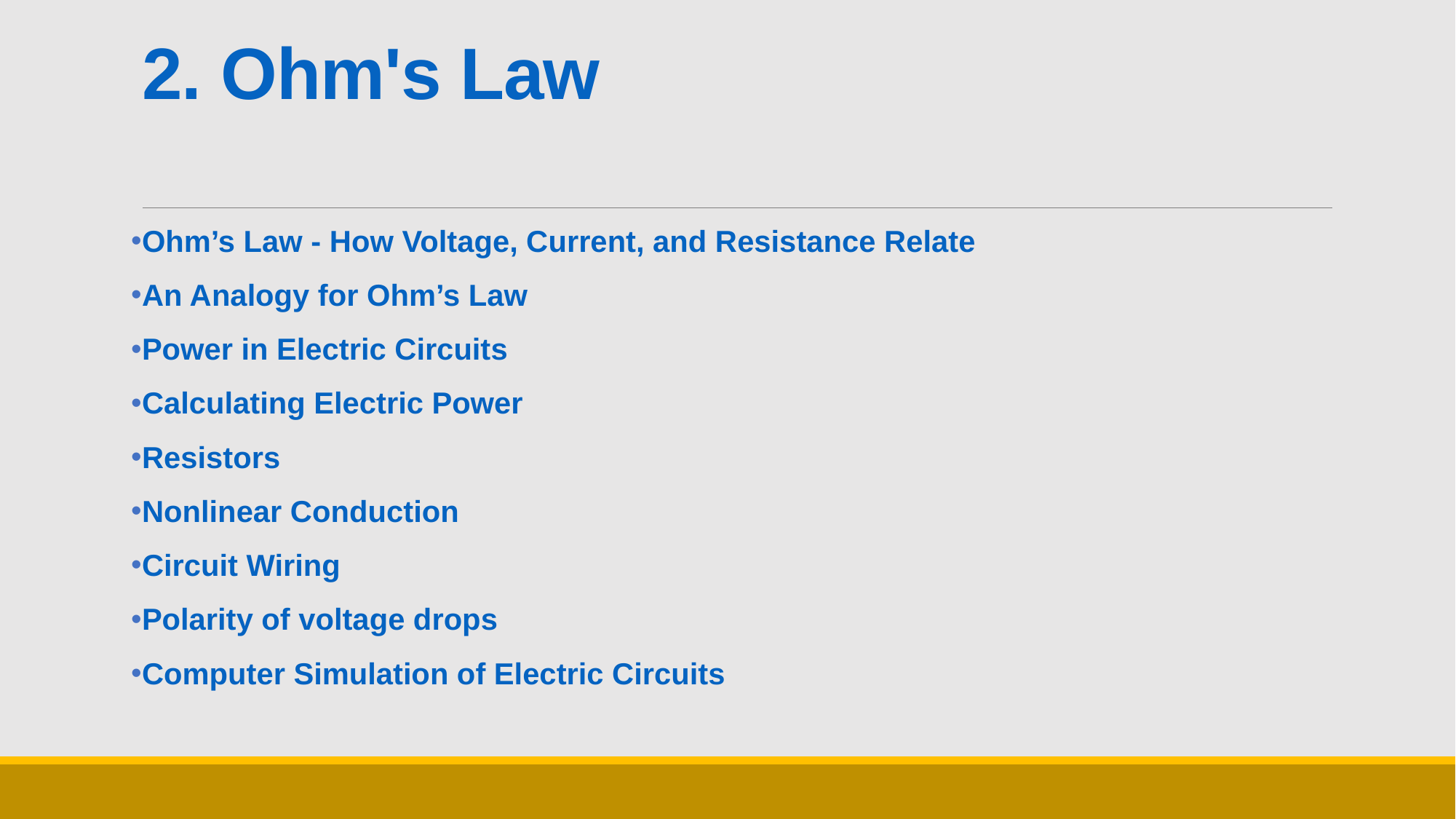

# 2. Ohm's Law
Ohm’s Law - How Voltage, Current, and Resistance Relate
An Analogy for Ohm’s Law
Power in Electric Circuits
Calculating Electric Power
Resistors
Nonlinear Conduction
Circuit Wiring
Polarity of voltage drops
Computer Simulation of Electric Circuits